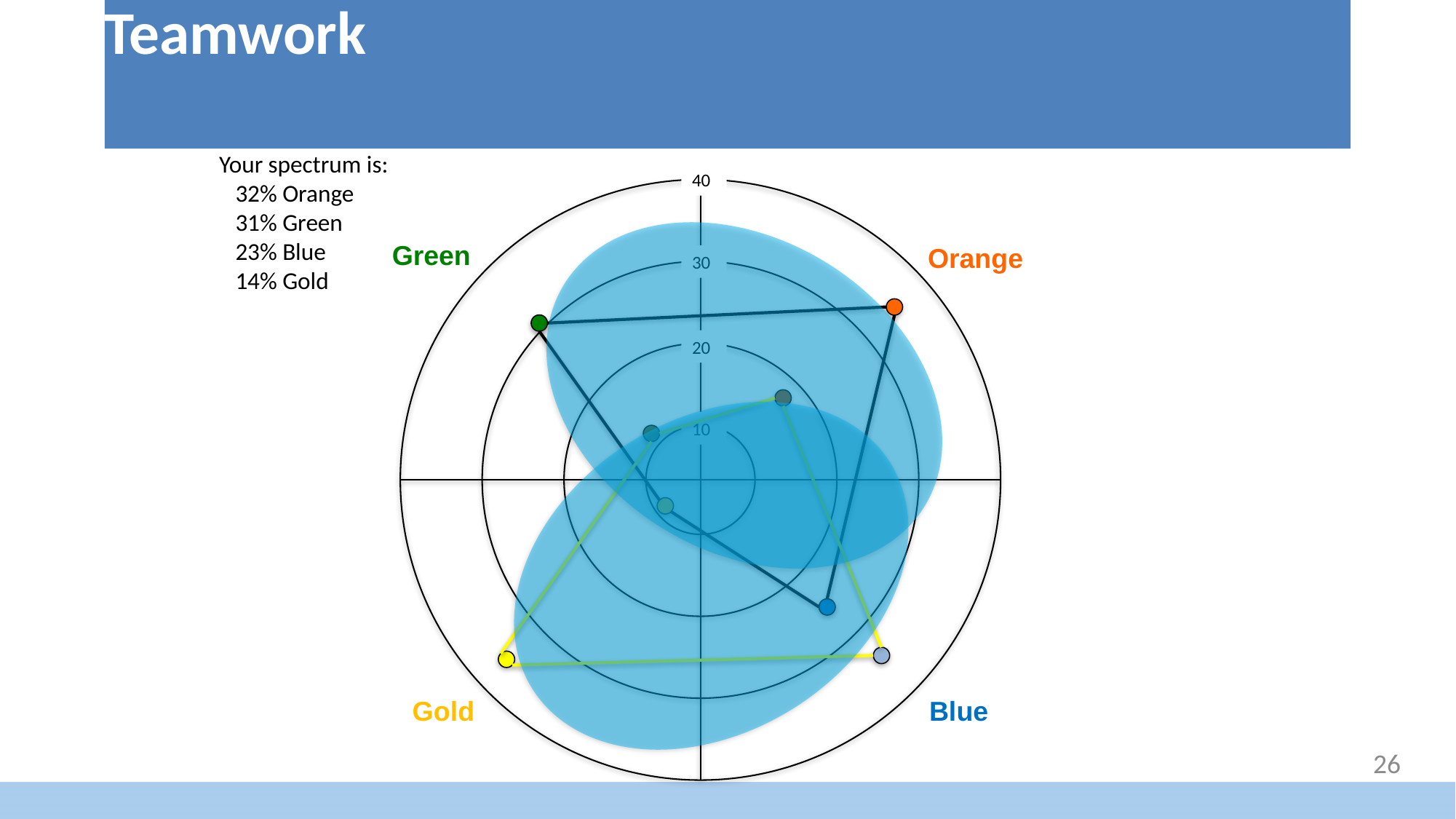

# Teamwork
Your spectrum is:
   32% Orange
   31% Green
   23% Blue
   14% Gold
40

30
20
10
Green

Orange
Gold
Blue

26